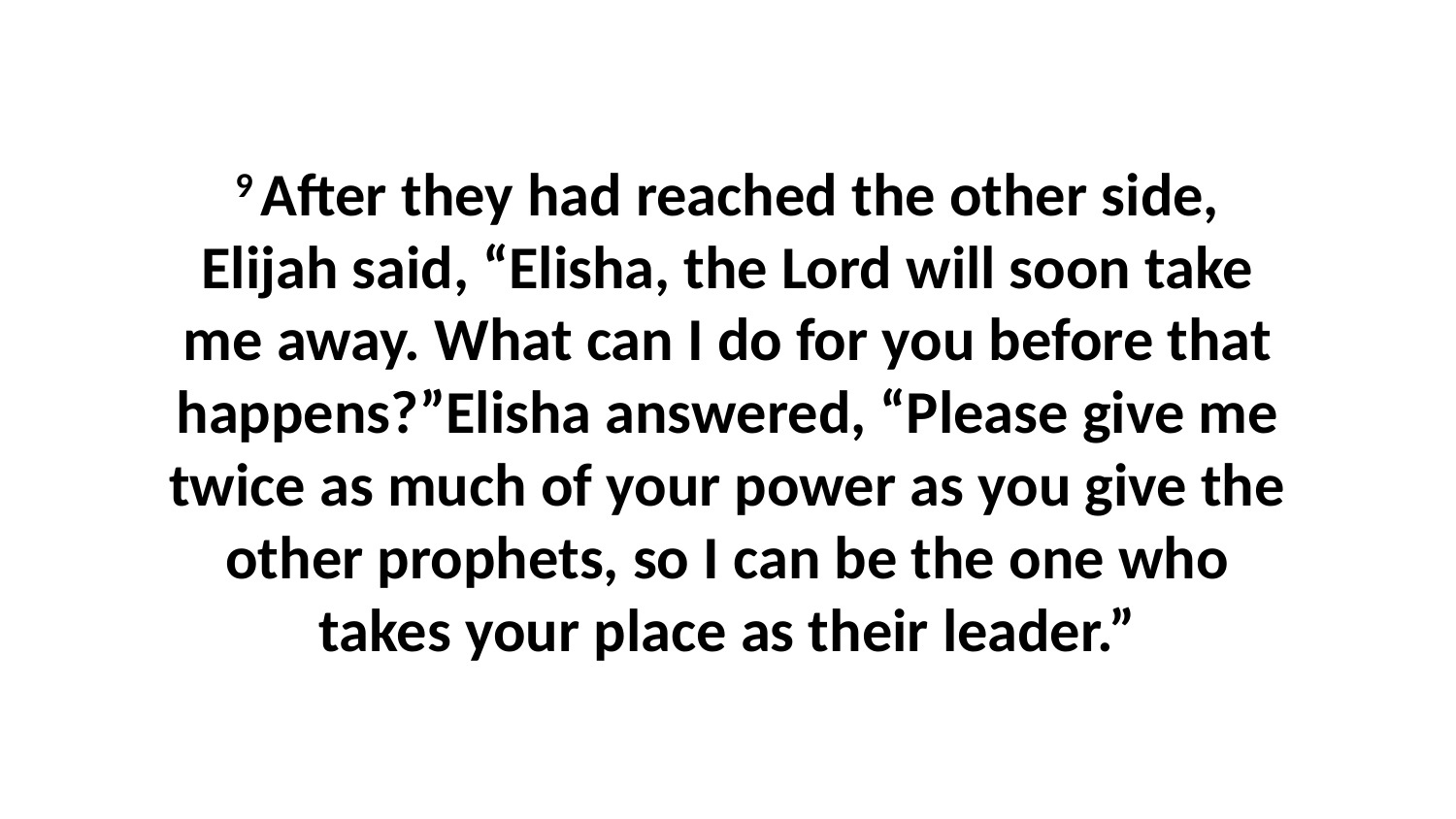

9 After they had reached the other side, Elijah said, “Elisha, the Lord will soon take me away. What can I do for you before that happens?”Elisha answered, “Please give me twice as much of your power as you give the other prophets, so I can be the one who takes your place as their leader.”